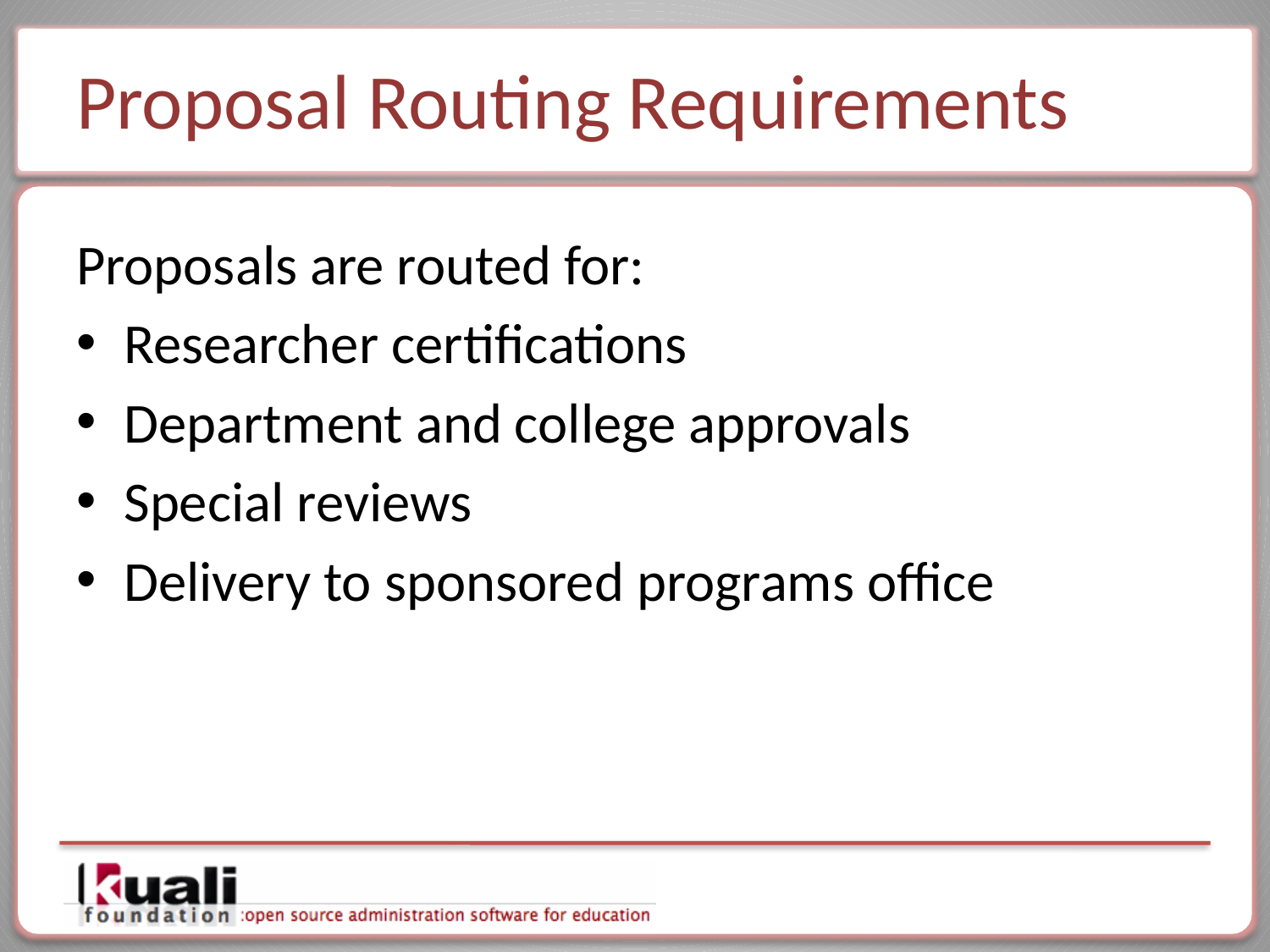

# Proposal Routing Requirements
Proposals are routed for:
Researcher certifications
Department and college approvals
Special reviews
Delivery to sponsored programs office